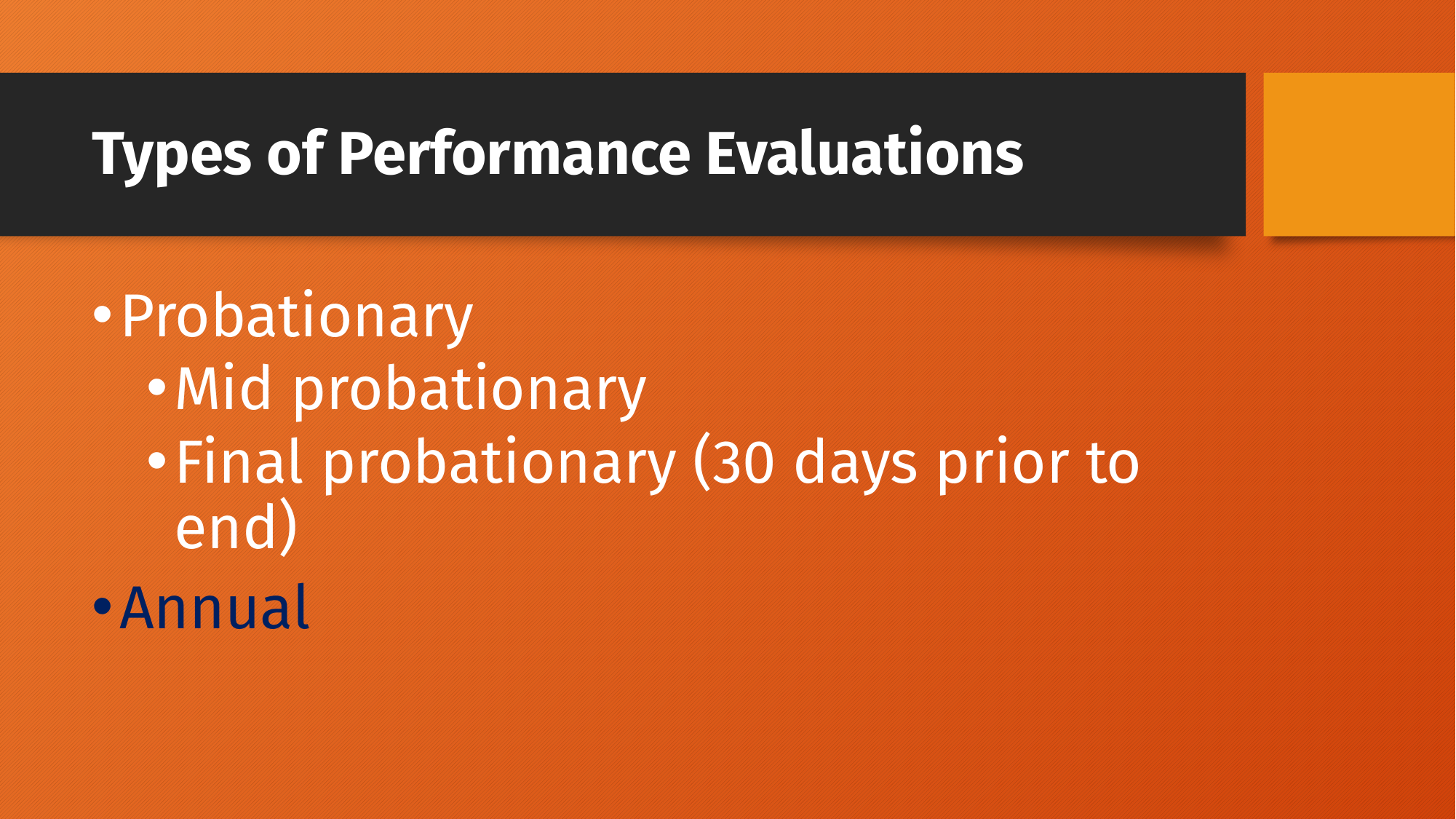

# Types of Performance Evaluations
Probationary
Mid probationary
Final probationary (30 days prior to end)
Annual